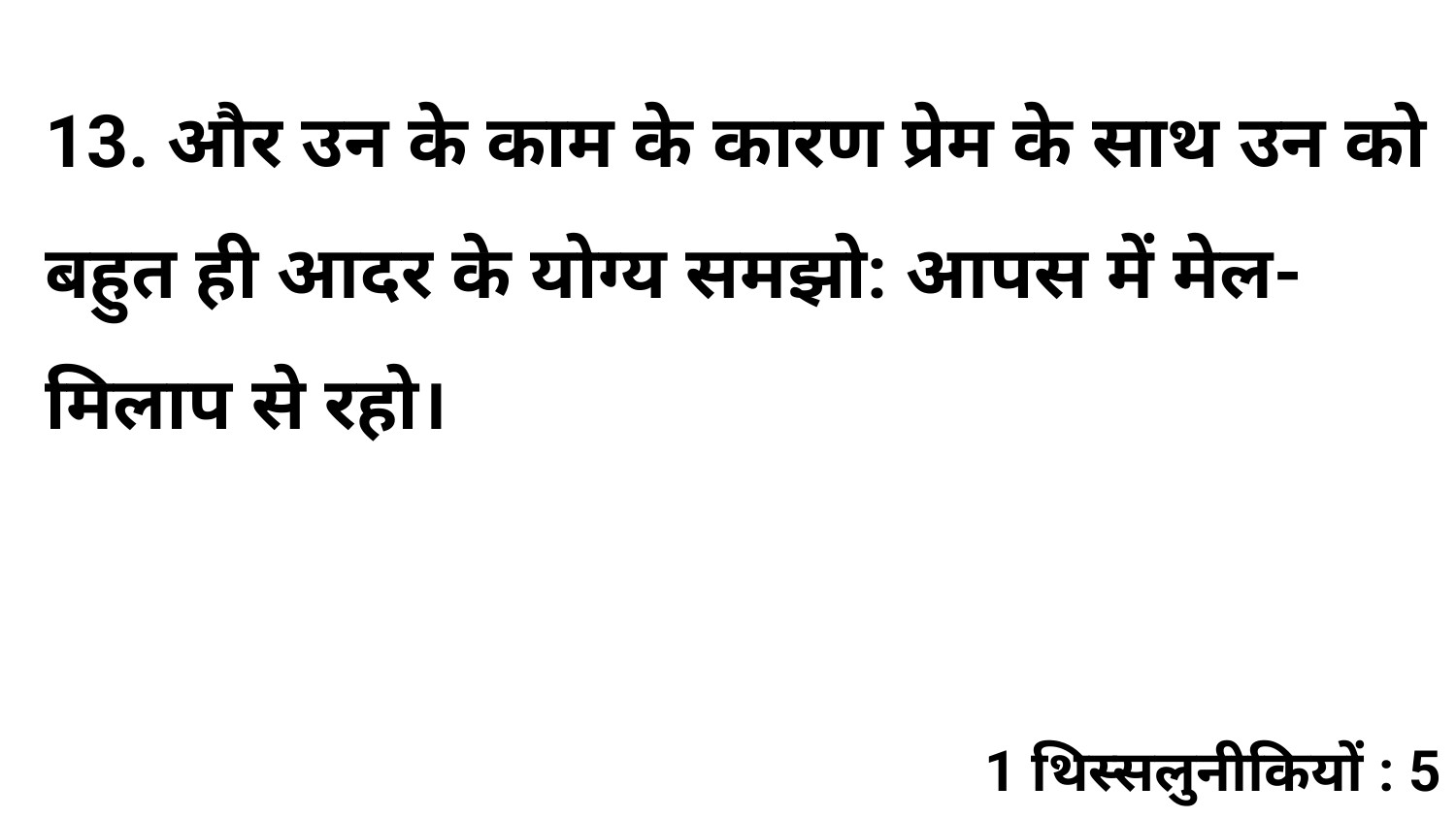

13. और उन के काम के कारण प्रेम के साथ उन को बहुत ही आदर के योग्य समझो: आपस में मेल-मिलाप से रहो।
1 थिस्सलुनीकियों : 5